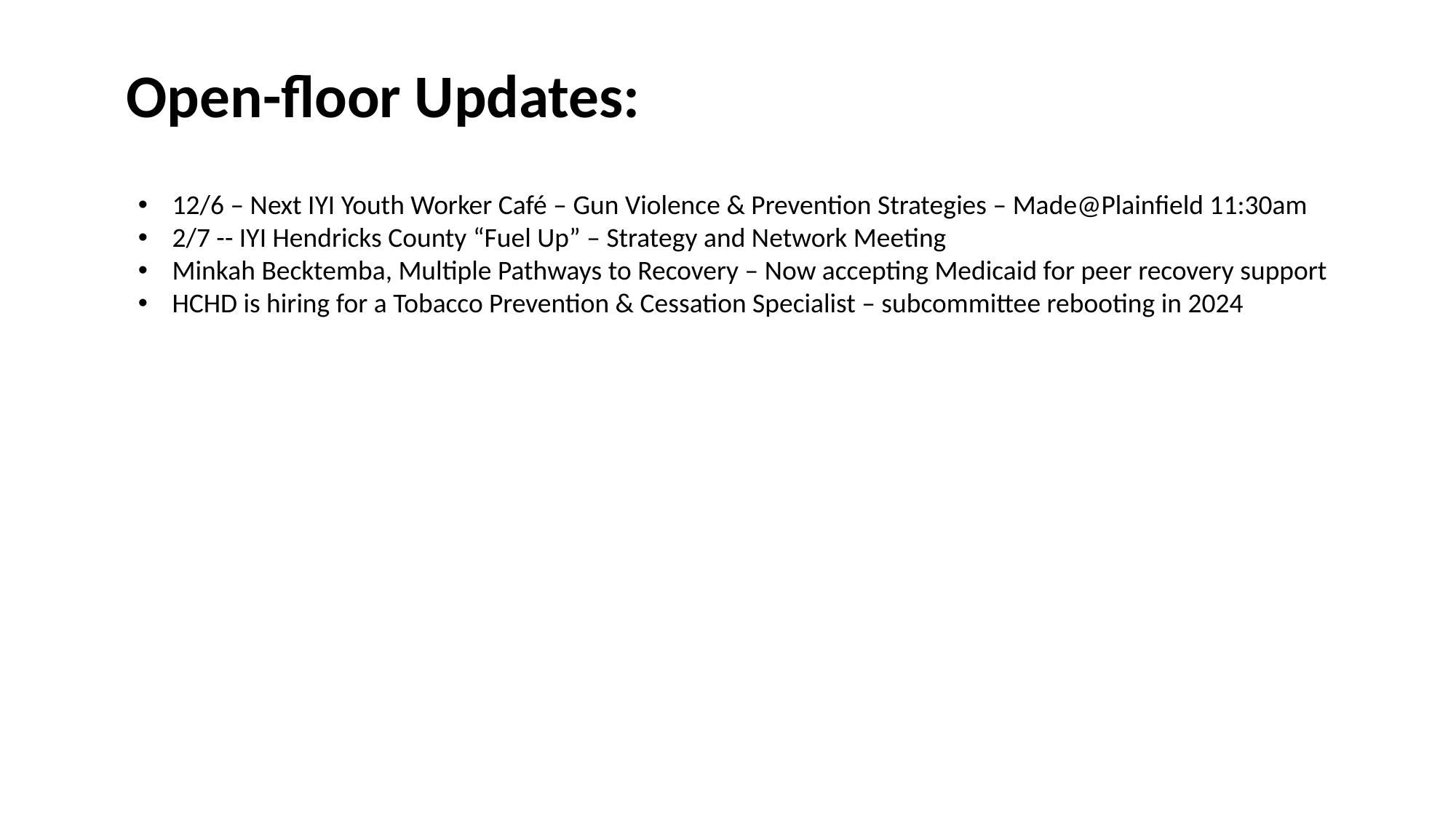

Open-floor Updates:
12/6 – Next IYI Youth Worker Café – Gun Violence & Prevention Strategies – Made@Plainfield 11:30am
2/7 -- IYI Hendricks County “Fuel Up” – Strategy and Network Meeting
Minkah Becktemba, Multiple Pathways to Recovery – Now accepting Medicaid for peer recovery support
HCHD is hiring for a Tobacco Prevention & Cessation Specialist – subcommittee rebooting in 2024